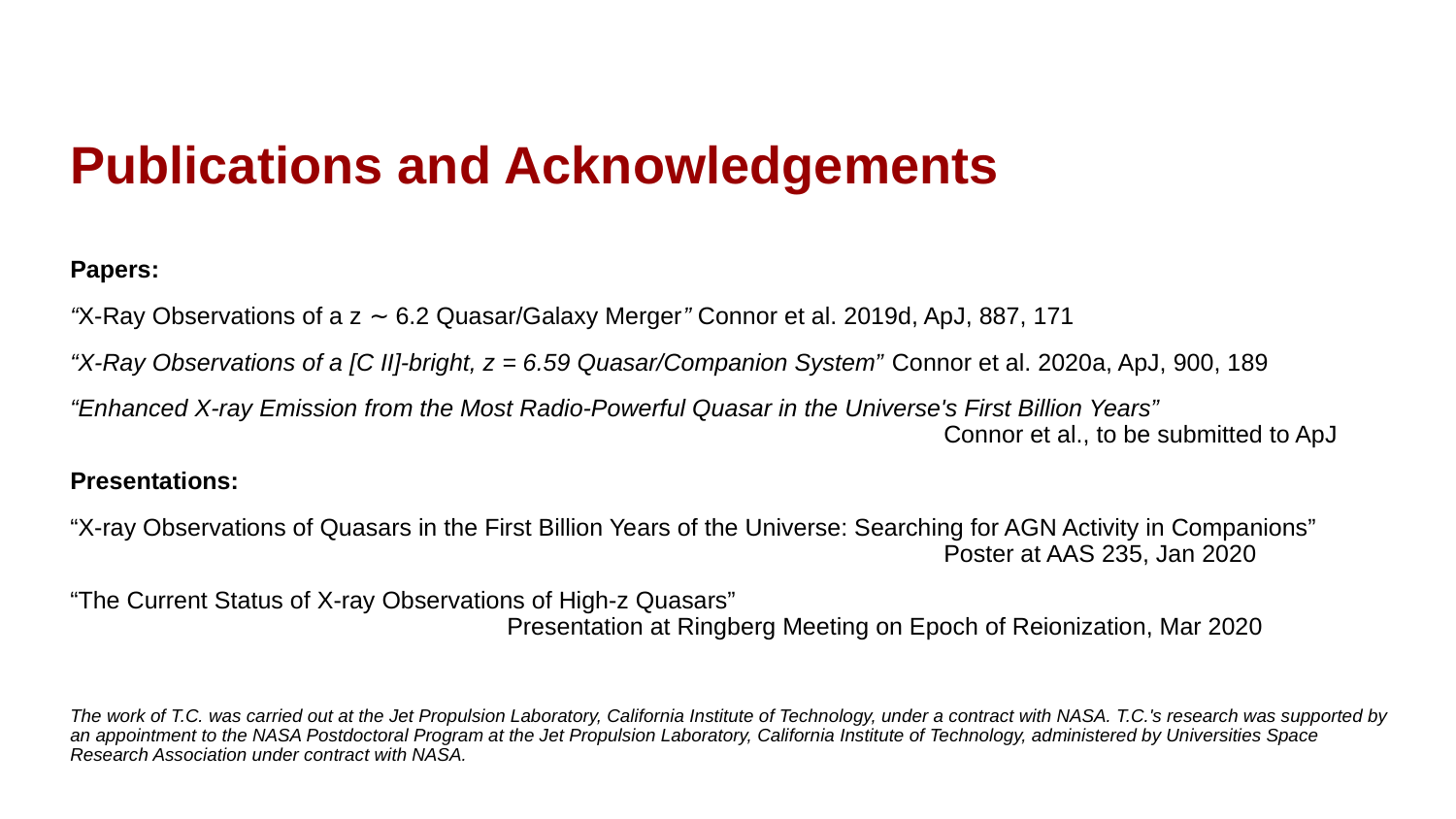

Publications and Acknowledgements

Papers:
“X-Ray Observations of a z ∼ 6.2 Quasar/Galaxy Merger” Connor et al. 2019d, ApJ, 887, 171
“X-Ray Observations of a [C II]-bright, z = 6.59 Quasar/Companion System” Connor et al. 2020a, ApJ, 900, 189
“Enhanced X-ray Emission from the Most Radio-Powerful Quasar in the Universe's First Billion Years”                               							Connor et al., to be submitted to ApJ
Presentations:
“X-ray Observations of Quasars in the First Billion Years of the Universe: Searching for AGN Activity in Companions” 							Poster at AAS 235, Jan 2020
“​The Current Status of X-ray Observations of High-z Quasars” 								Presentation at Ringberg Meeting on Epoch of Reionization, Mar 2020

The work of T.C. was carried out at the Jet Propulsion Laboratory, California Institute of Technology, under a contract with NASA. T.C.'s research was supported by an appointment to the NASA Postdoctoral Program at the Jet Propulsion Laboratory, California Institute of Technology, administered by Universities Space Research Association under contract with NASA.